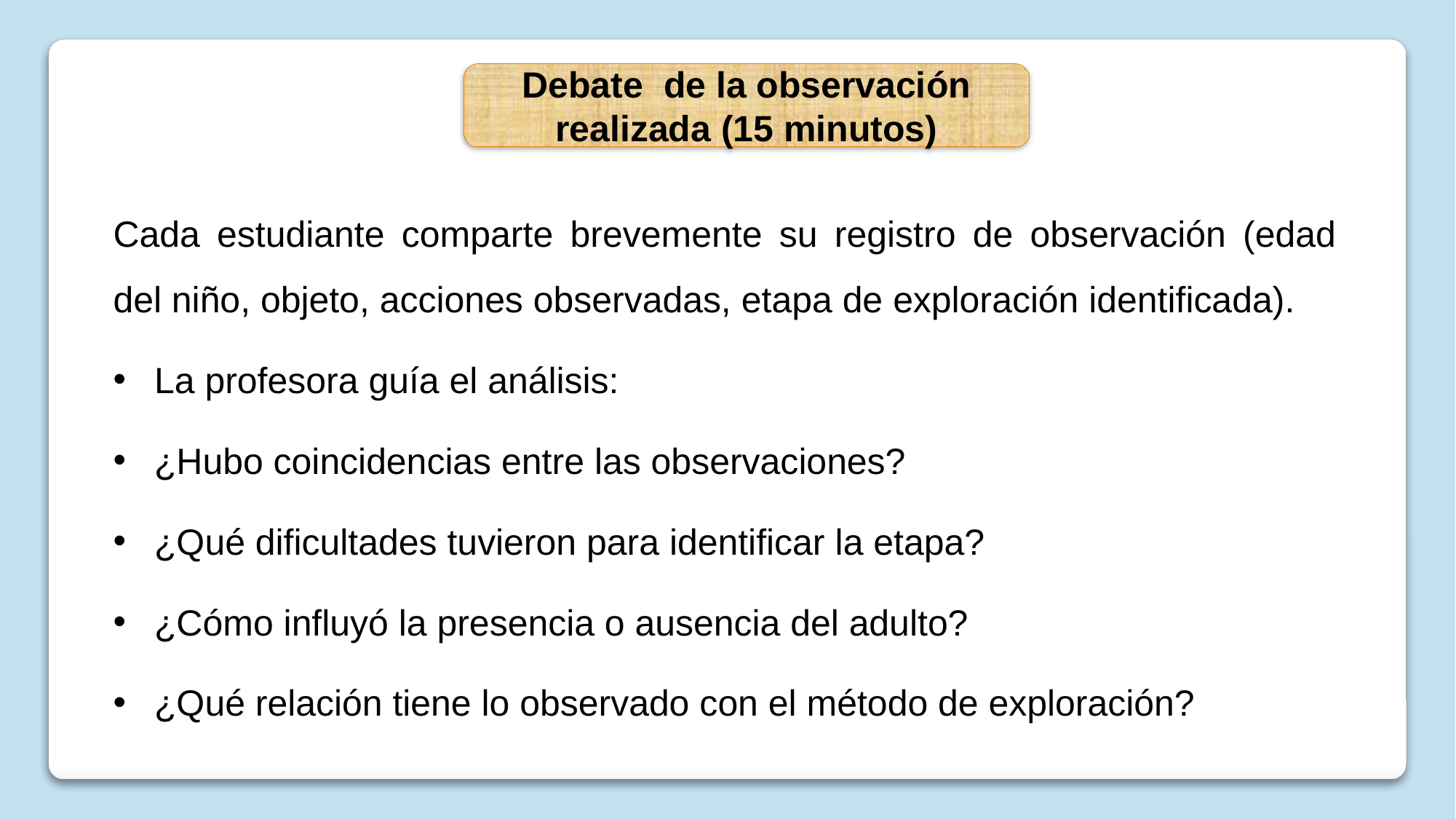

Debate  de la observación realizada (15 minutos)
Cada estudiante comparte brevemente su registro de observación (edad del niño, objeto, acciones observadas, etapa de exploración identificada).
La profesora guía el análisis:
¿Hubo coincidencias entre las observaciones?
¿Qué dificultades tuvieron para identificar la etapa?
¿Cómo influyó la presencia o ausencia del adulto?
¿Qué relación tiene lo observado con el método de exploración?